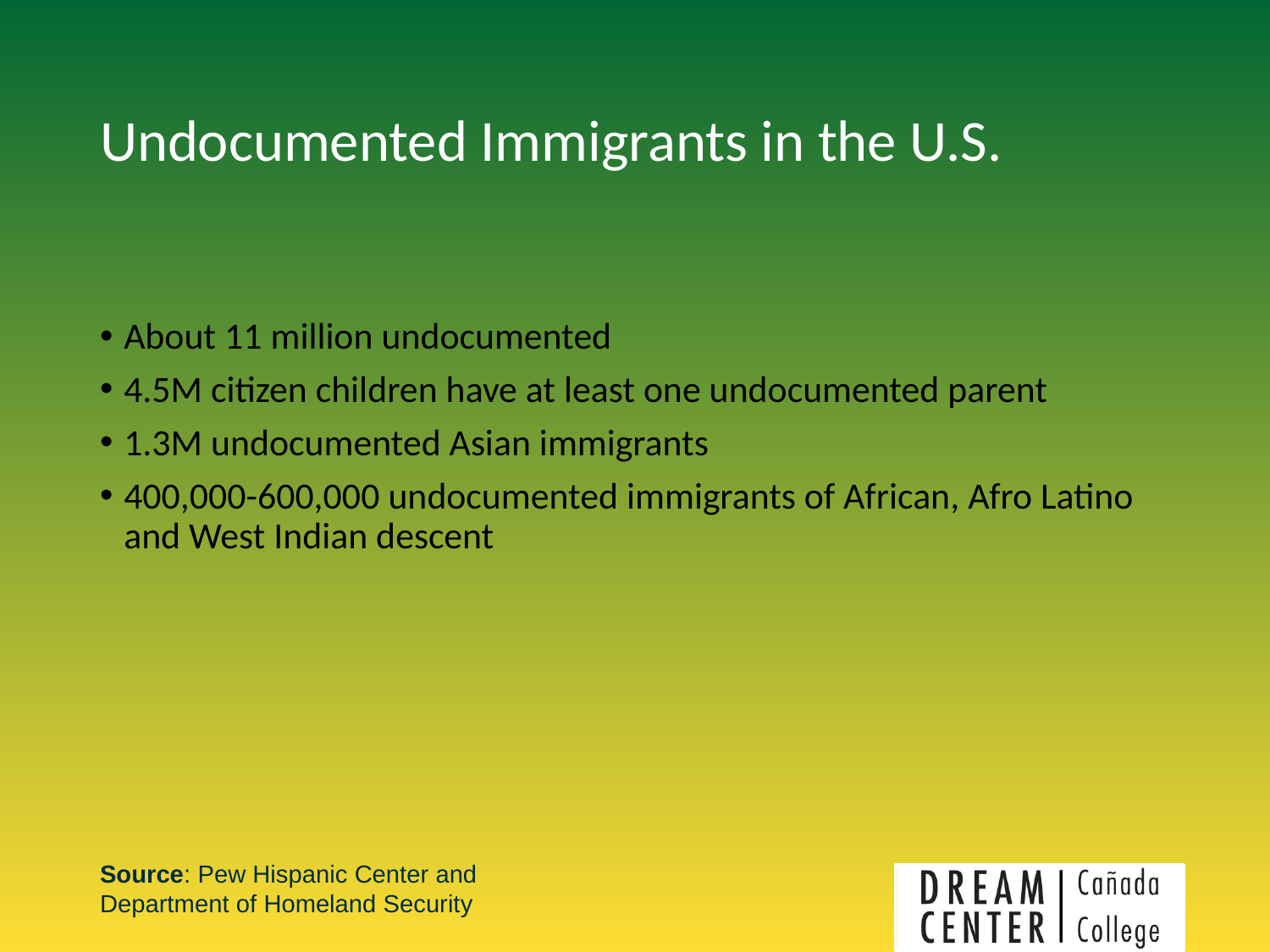

# Undocumented Immigrants in the U.S.

About 11 million undocumented
4.5M citizen children have at least one undocumented parent
1.3M undocumented Asian immigrants
400,000-600,000 undocumented immigrants of African, Afro Latino and West Indian descent

Source: Pew Hispanic Center and Department of Homeland Security